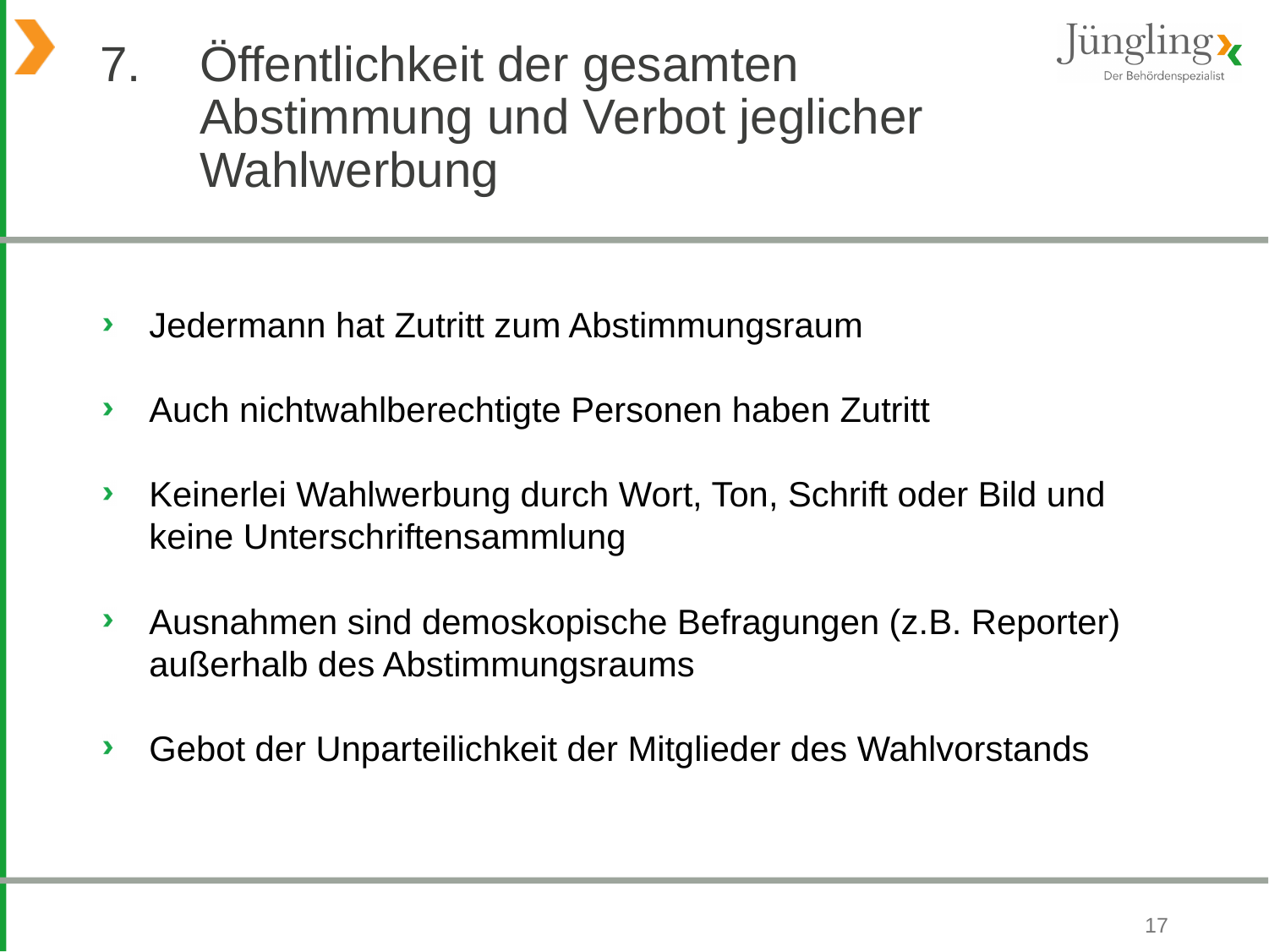

# 7. 	Öffentlichkeit der gesamten Abstimmung und Verbot jeglicher Wahlwerbung

Jedermann hat Zutritt zum Abstimmungsraum

Auch nichtwahlberechtigte Personen haben Zutritt

Keinerlei Wahlwerbung durch Wort, Ton, Schrift oder Bild und keine Unterschriftensammlung

Ausnahmen sind demoskopische Befragungen (z.B. Reporter) außerhalb des Abstimmungsraums

Gebot der Unparteilichkeit der Mitglieder des Wahlvorstands

17